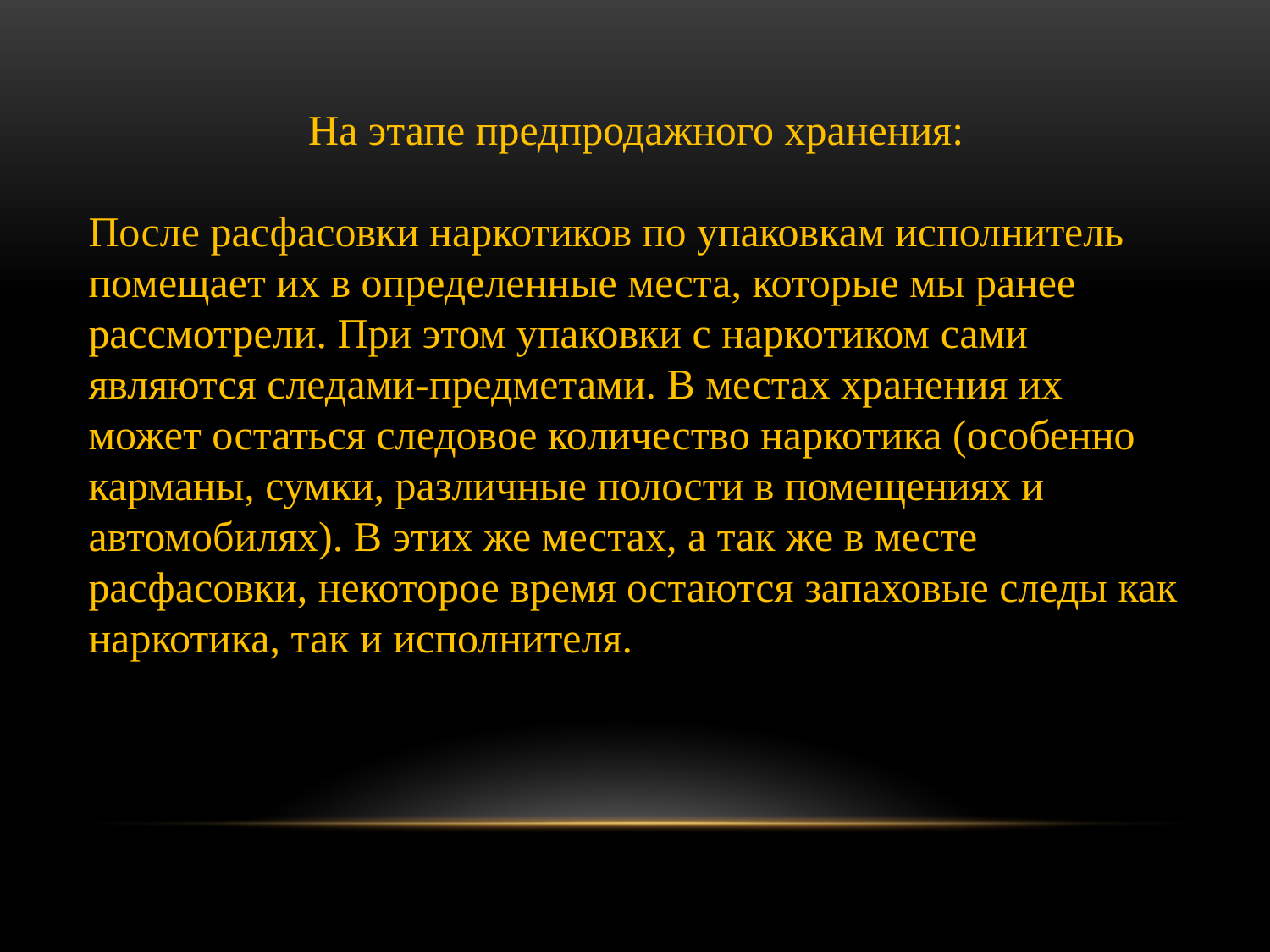

На этапе предпродажного хранения:

После расфасовки наркотиков по упаковкам исполнитель помещает их в определенные места, которые мы ранее рассмотрели. При этом упаковки с наркотиком сами являются следами-предметами. В местах хранения их может остаться следовое количество наркотика (особенно карманы, сумки, различные полости в помещениях и автомобилях). В этих же местах, а так же в месте расфасовки, некоторое время остаются запаховые следы как наркотика, так и исполнителя.